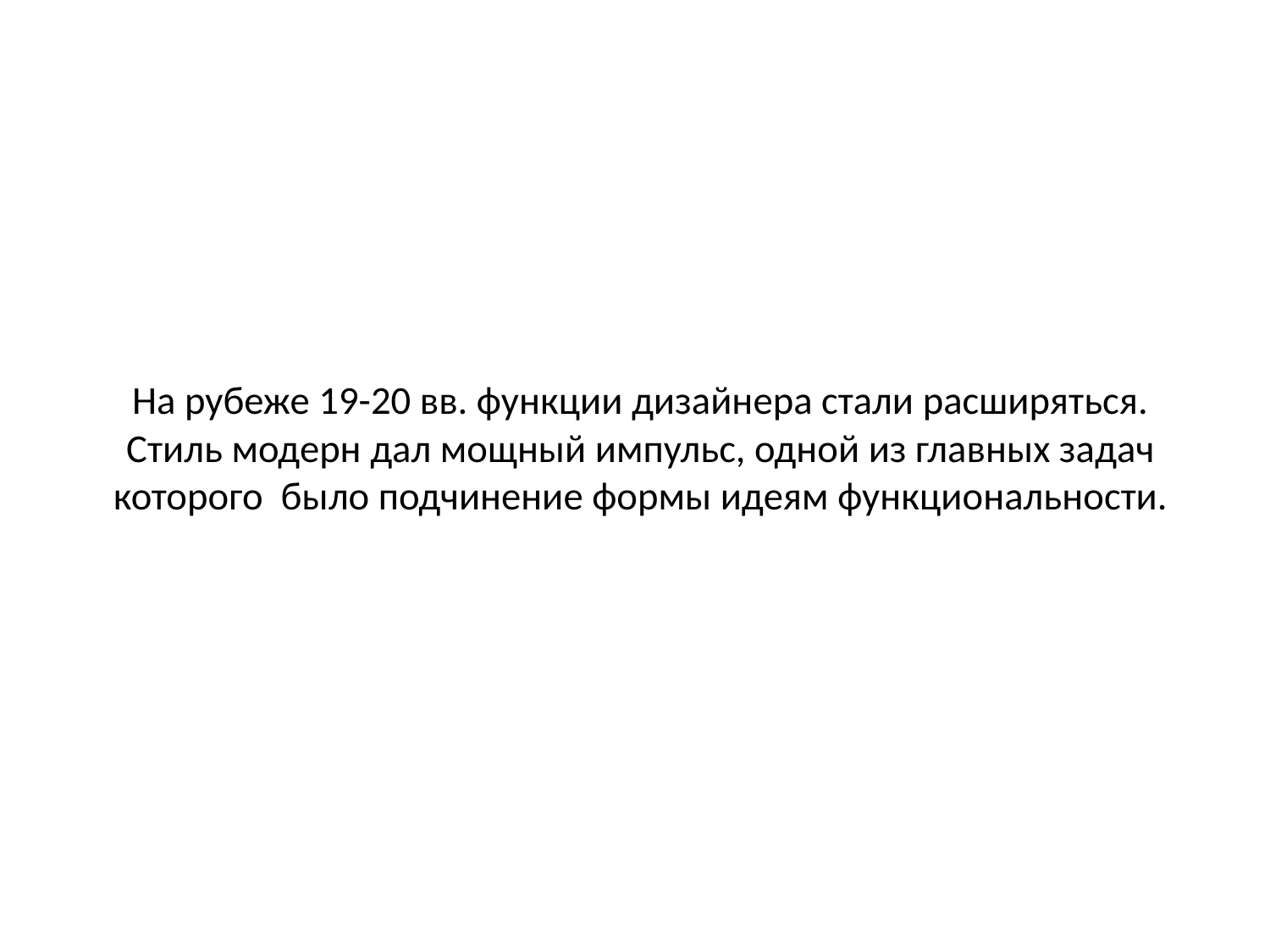

# На рубеже 19-20 вв. функции дизайнера стали расширяться. Стиль модерн дал мощный импульс, одной из главных задач которого  было подчинение формы идеям функциональности.